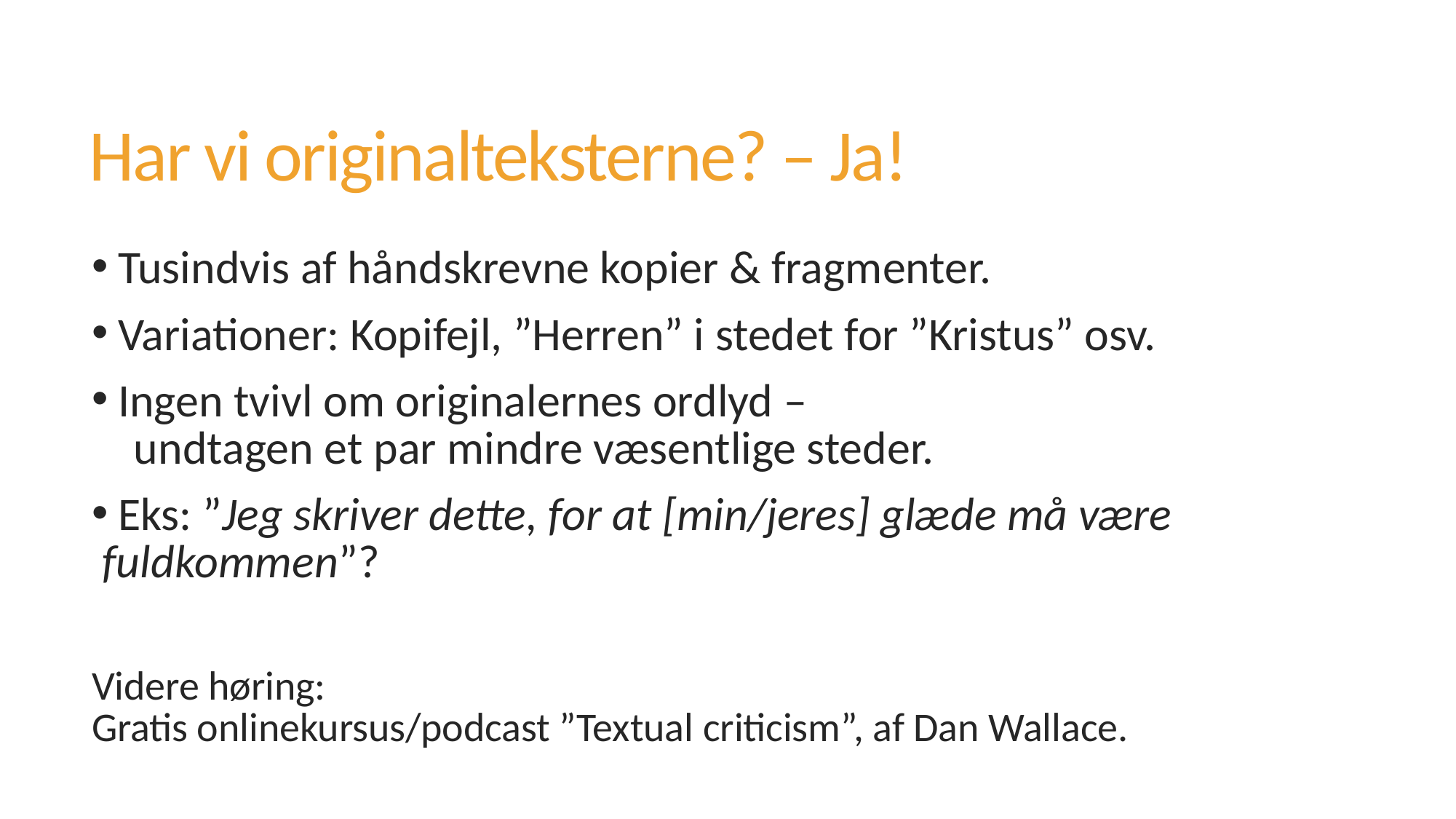

# Har vi originalteksterne? – Ja!
 Tusindvis af håndskrevne kopier & fragmenter.
 Variationer: Kopifejl, ”Herren” i stedet for ”Kristus” osv.
 Ingen tvivl om originalernes ordlyd –
   undtagen et par mindre væsentlige steder.
 Eks: ”Jeg skriver dette, for at [min/jeres] glæde må være fuldkommen”?

Videre høring:
Gratis onlinekursus/podcast ”Textual criticism”, af Dan Wallace.